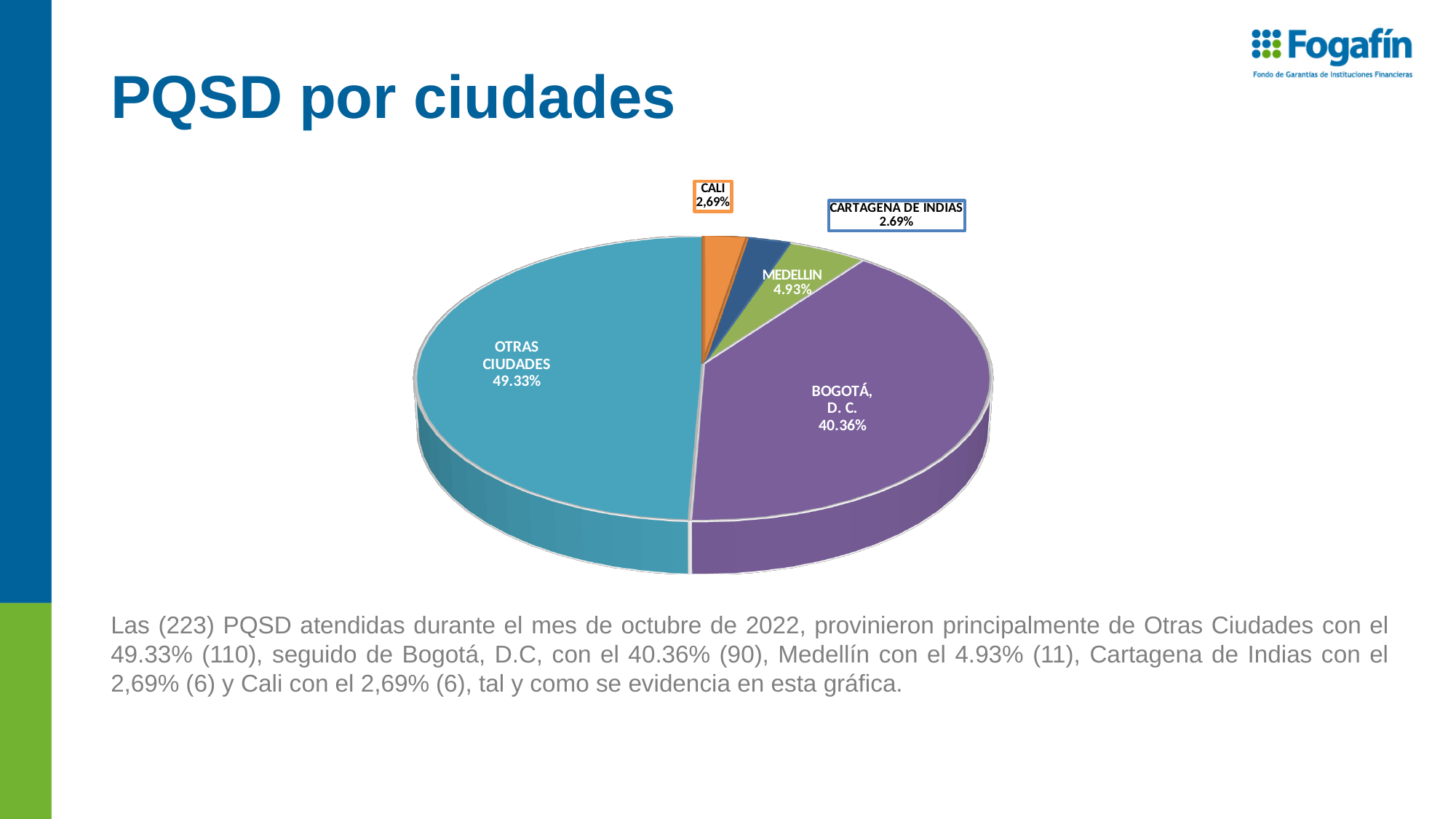

# PQSD por ciudades

[unsupported chart]

Las (223) PQSD atendidas durante el mes de octubre de 2022, provinieron principalmente de Otras Ciudades con el 49.33% (110), seguido de Bogotá, D.C, con el 40.36% (90), Medellín con el 4.93% (11), Cartagena de Indias con el 2,69% (6) y Cali con el 2,69% (6), tal y como se evidencia en esta gráfica.